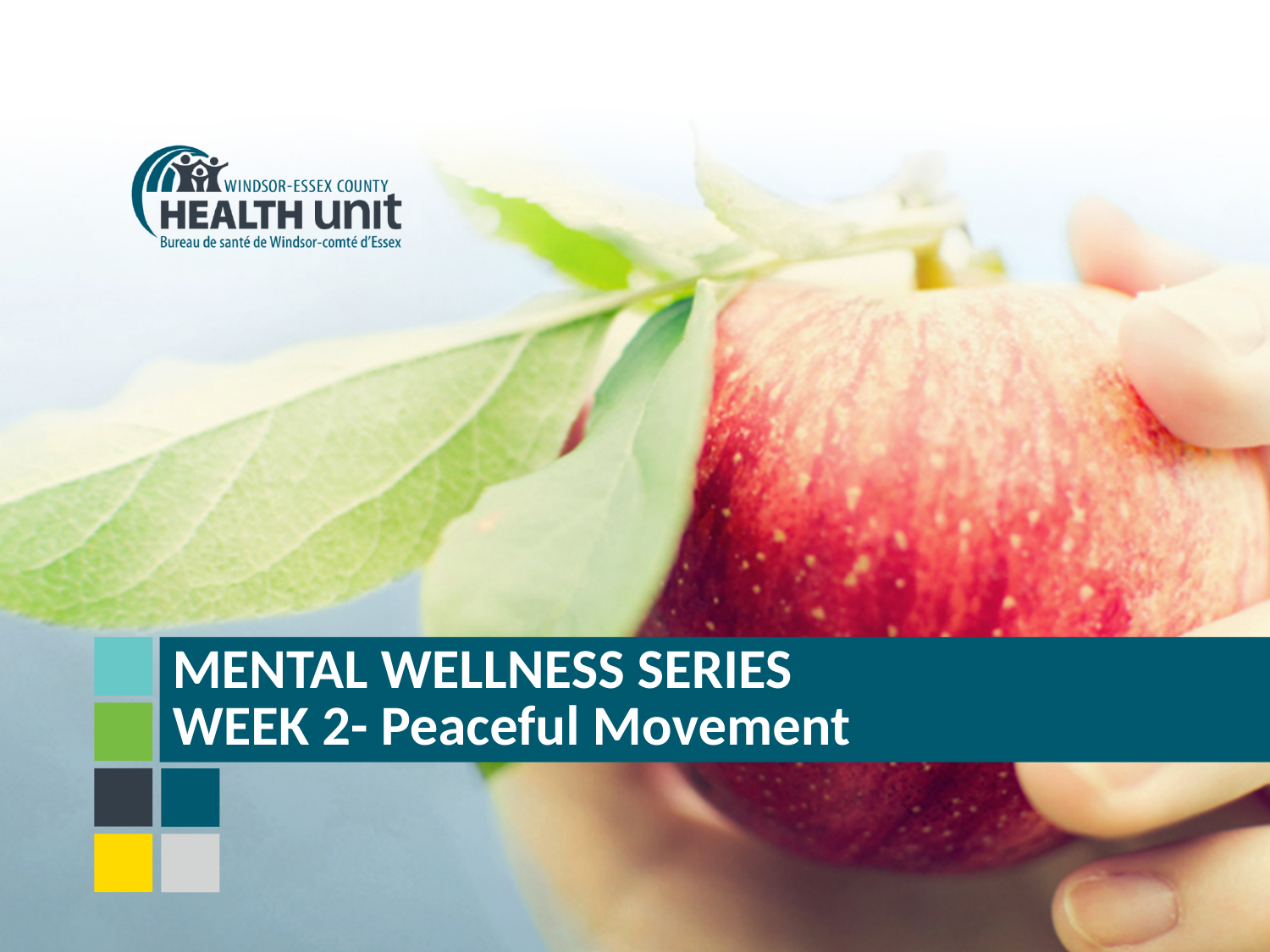

MENTAL WELLNESS SERIES
WEEK 2- Peaceful Movement